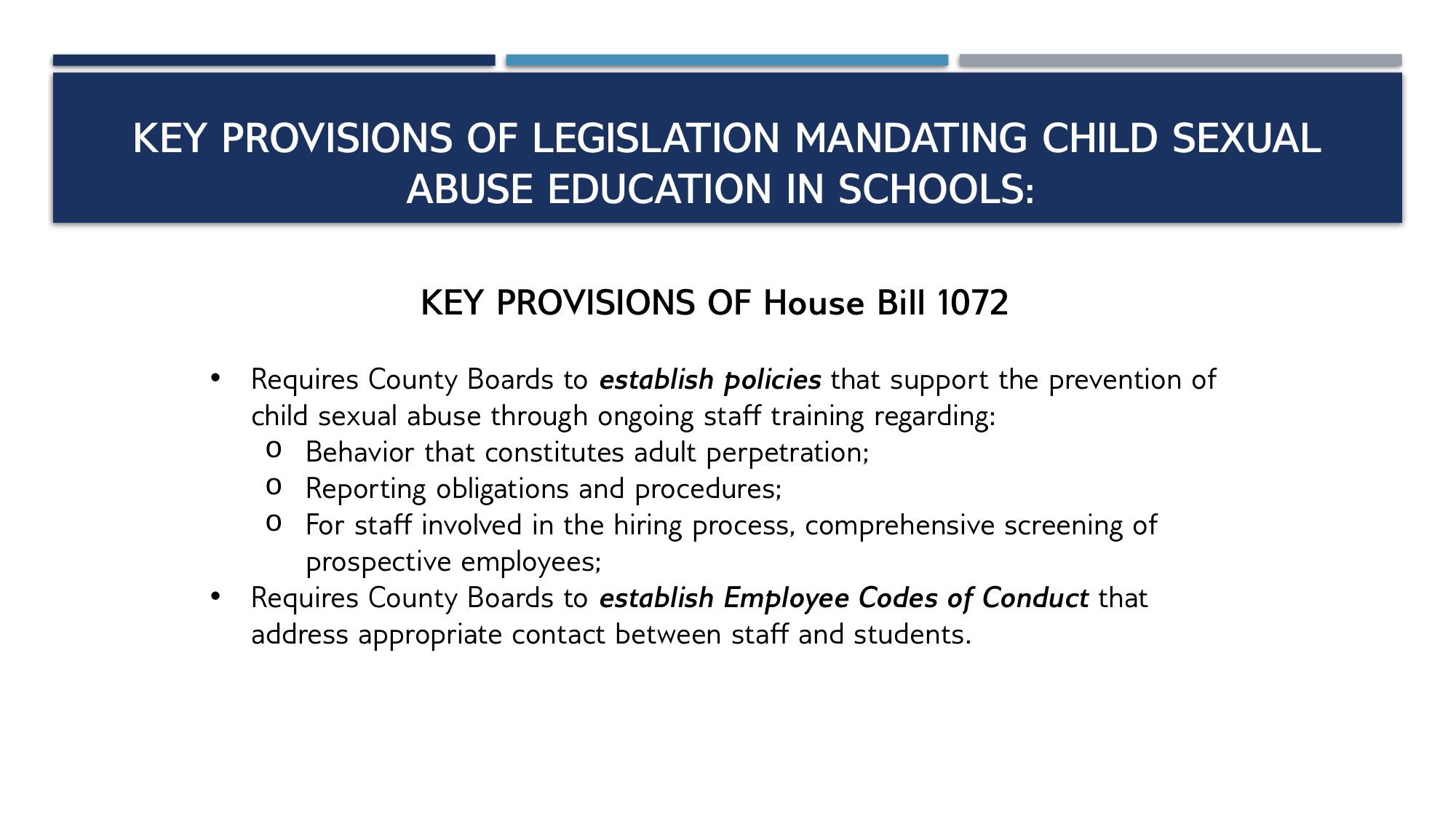

# Key provisions of legislation mandating child sexual abuse education in schools:
KEY PROVISIONS OF House Bill 1072

Requires County Boards to establish policies that support the prevention of child sexual abuse through ongoing staff training regarding:
Behavior that constitutes adult perpetration;
Reporting obligations and procedures;
For staff involved in the hiring process, comprehensive screening of prospective employees;
Requires County Boards to establish Employee Codes of Conduct that address appropriate contact between staff and students.